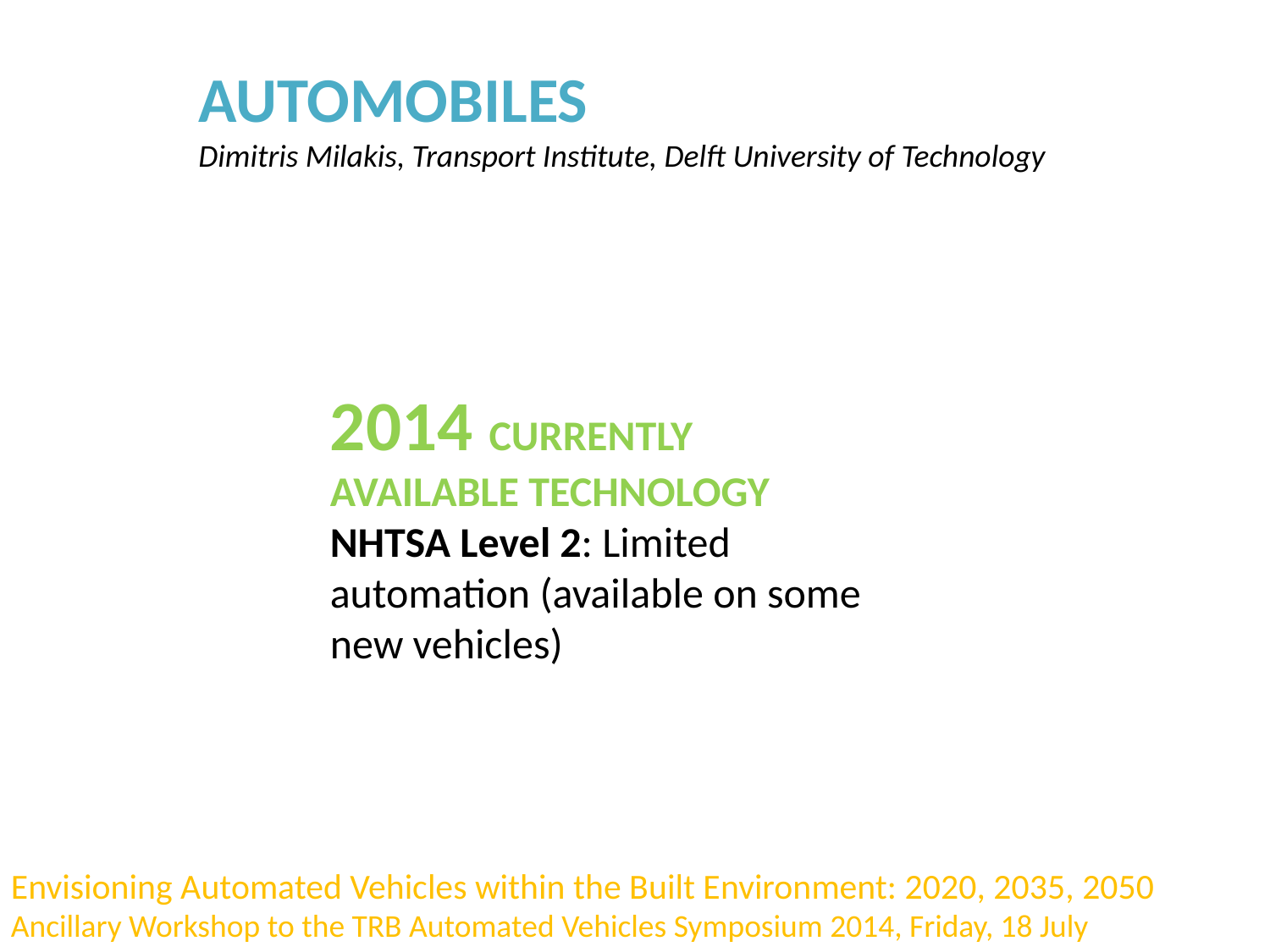

AUTOMOBILES
Dimitris Milakis, Transport Institute, Delft University of Technology
2014 CURRENTLY
AVAILABLE TECHNOLOGY
NHTSA Level 2: Limited automation (available on some new vehicles)
Envisioning Automated Vehicles within the Built Environment: 2020, 2035, 2050
Ancillary Workshop to the TRB Automated Vehicles Symposium 2014, Friday, 18 July